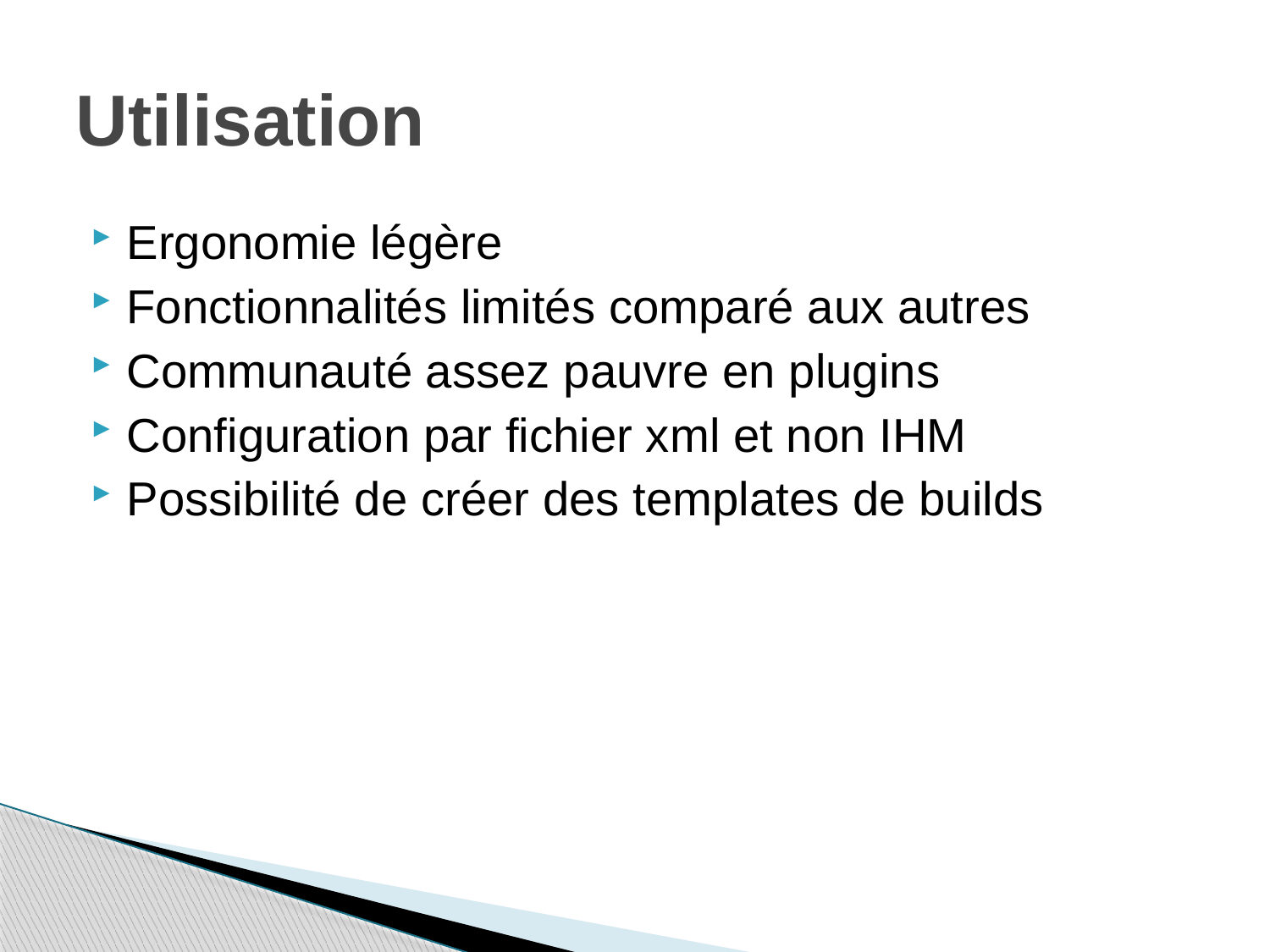

# Utilisation
Ergonomie légère
Fonctionnalités limités comparé aux autres
Communauté assez pauvre en plugins
Configuration par fichier xml et non IHM
Possibilité de créer des templates de builds